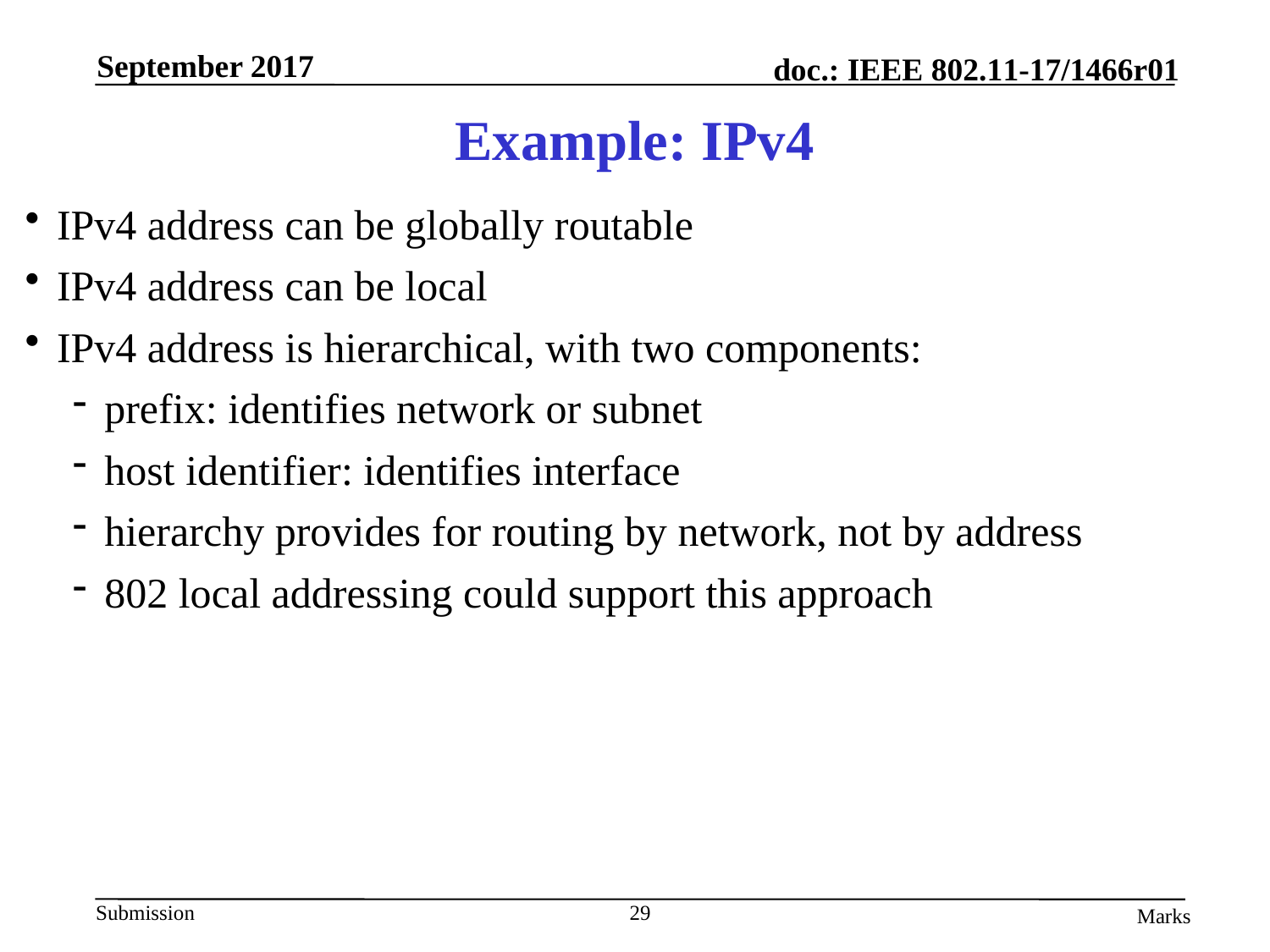

# Example: IPv4
IPv4 address can be globally routable
IPv4 address can be local
IPv4 address is hierarchical, with two components:
prefix: identifies network or subnet
host identifier: identifies interface
hierarchy provides for routing by network, not by address
802 local addressing could support this approach

29